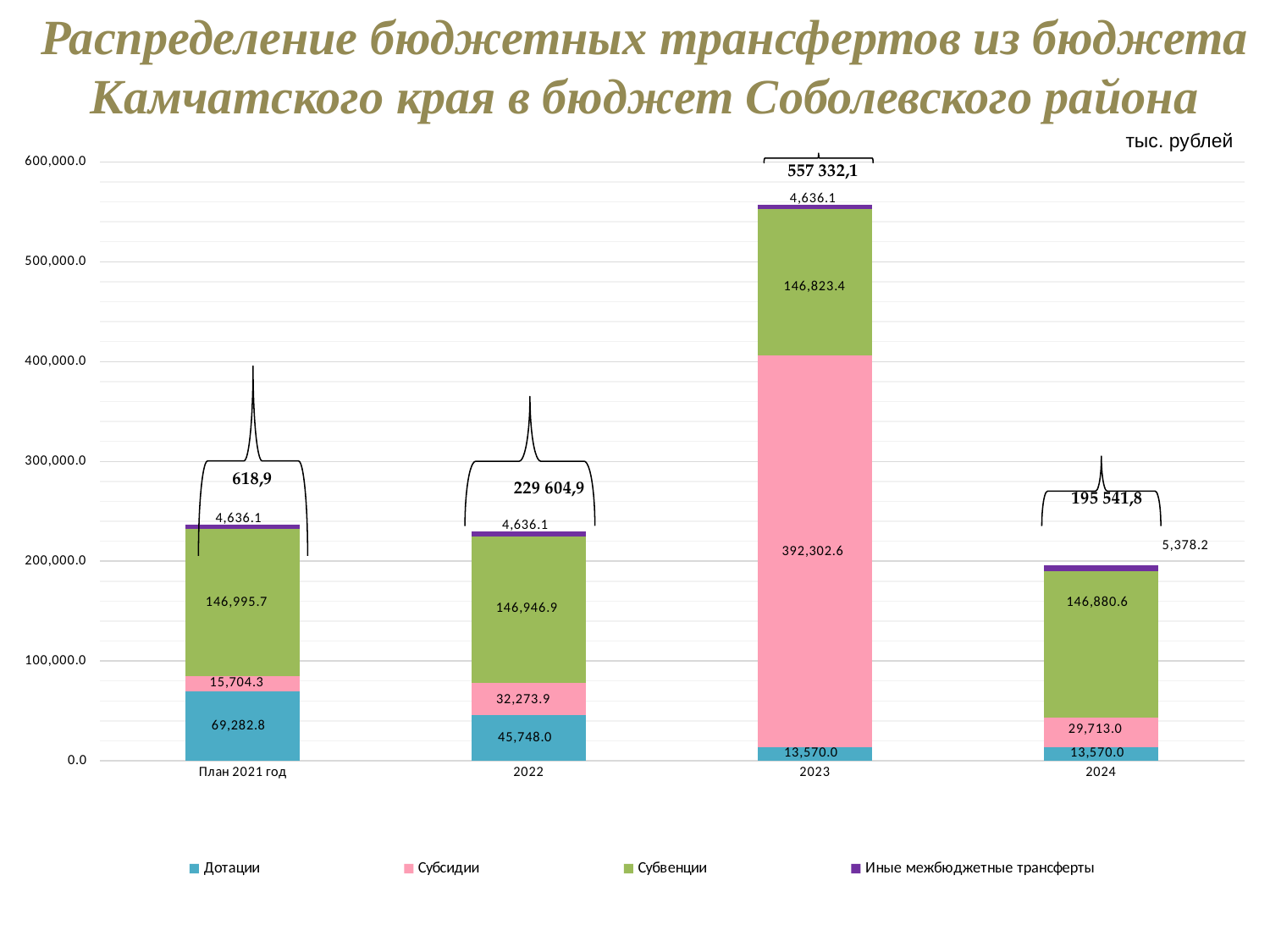

Распределение бюджетных трансфертов из бюджета Камчатского края в бюджет Соболевского района

тыс. рублей

### Chart

| Category | Дотации | Субсидии | Субвенции | Иные межбюджетные трансферты |
|---|---|---|---|---|
| План 2021 год | 69282.8 | 15704.338 | 146995.673 | 4636.117 |
| 2022 | 45748.0 | 32273.9 | 146946.9 | 4636.1 |
| 2023 | 13570.0 | 392302.6 | 146823.4 | 4636.1 |
| 2024 | 13570.0 | 29713.0 | 146880.6 | 5378.2 |